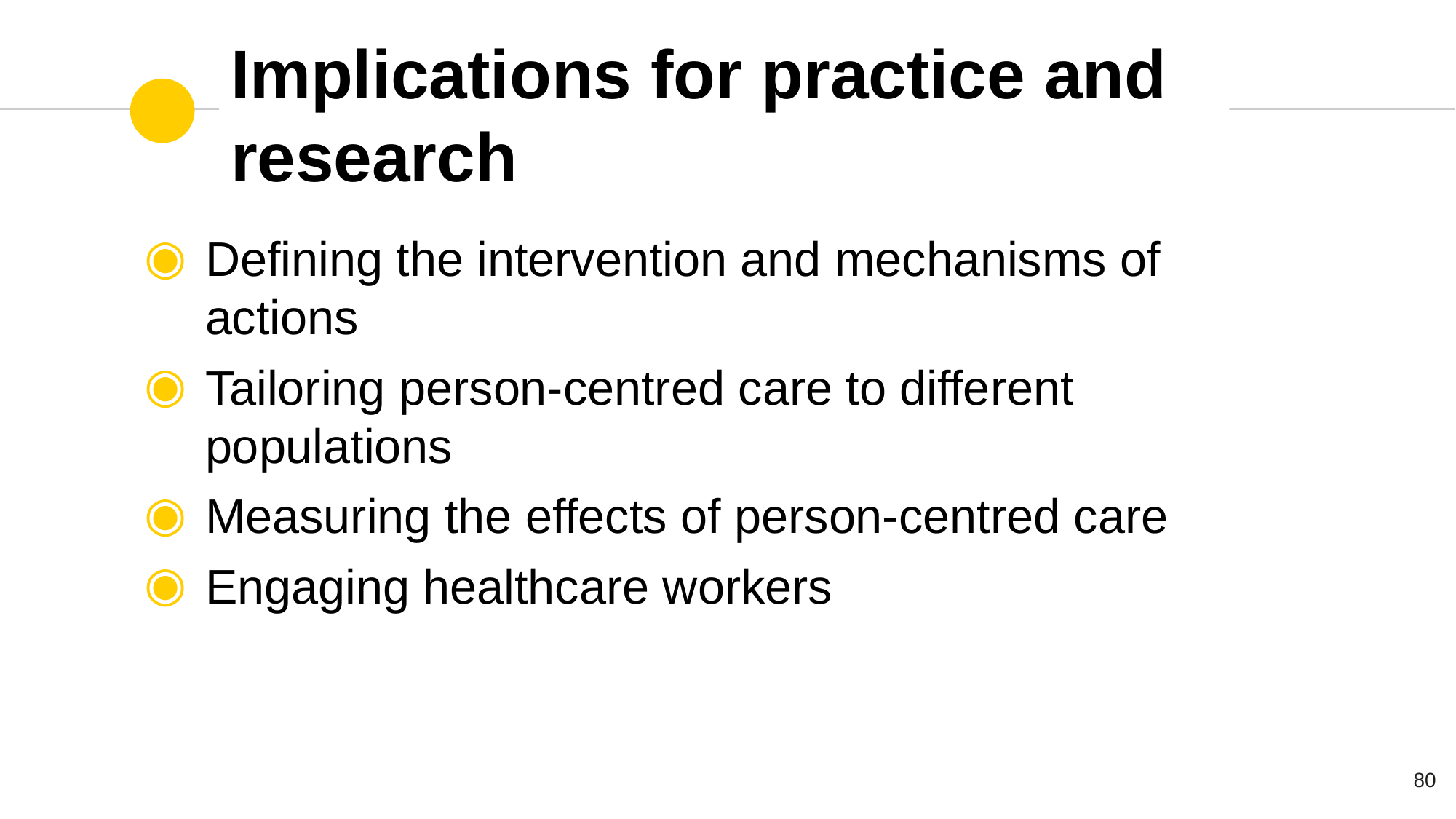

# Implications for practice and research
Defining the intervention and mechanisms of actions
Tailoring person-centred care to different populations
Measuring the effects of person-centred care
Engaging healthcare workers

80